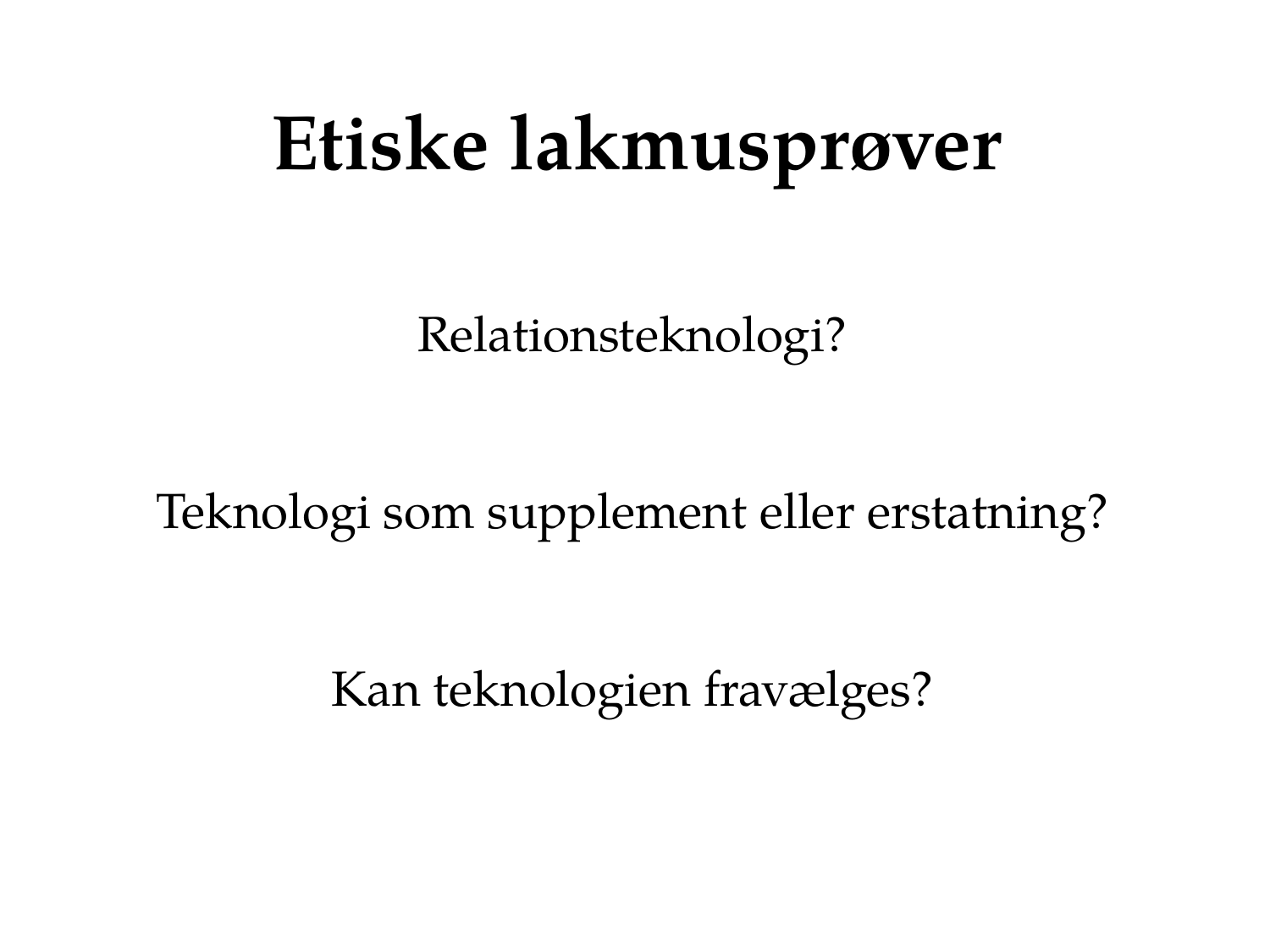

# Etiske lakmusprøver
Relationsteknologi?

Teknologi som supplement eller erstatning?

Kan teknologien fravælges?